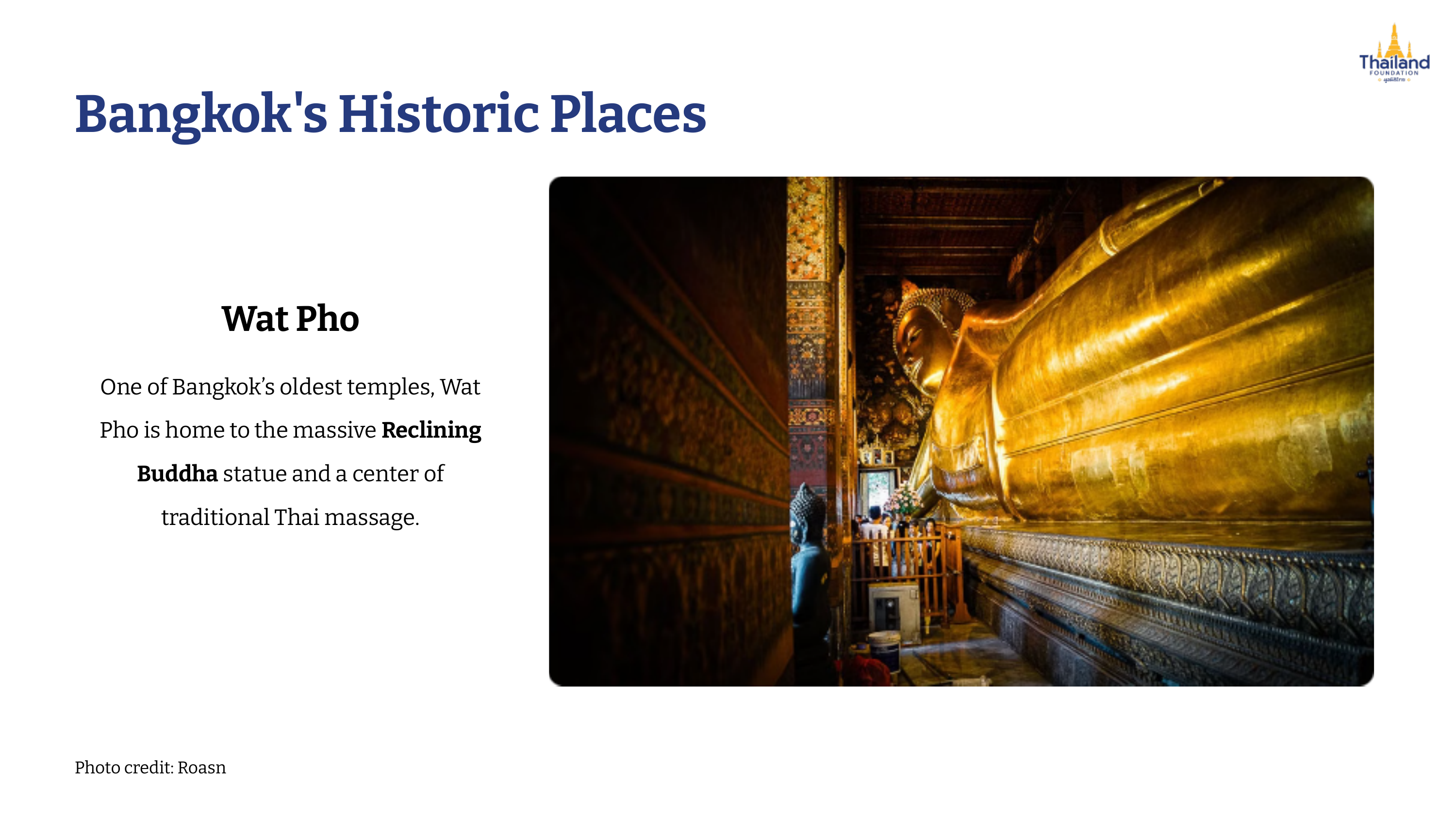

Bangkok's Historic Places

Wat Pho
One of Bangkok’s oldest temples, Wat Pho is home to the massive Reclining Buddha statue and a center of
traditional Thai massage.
Photo credit: Roasn